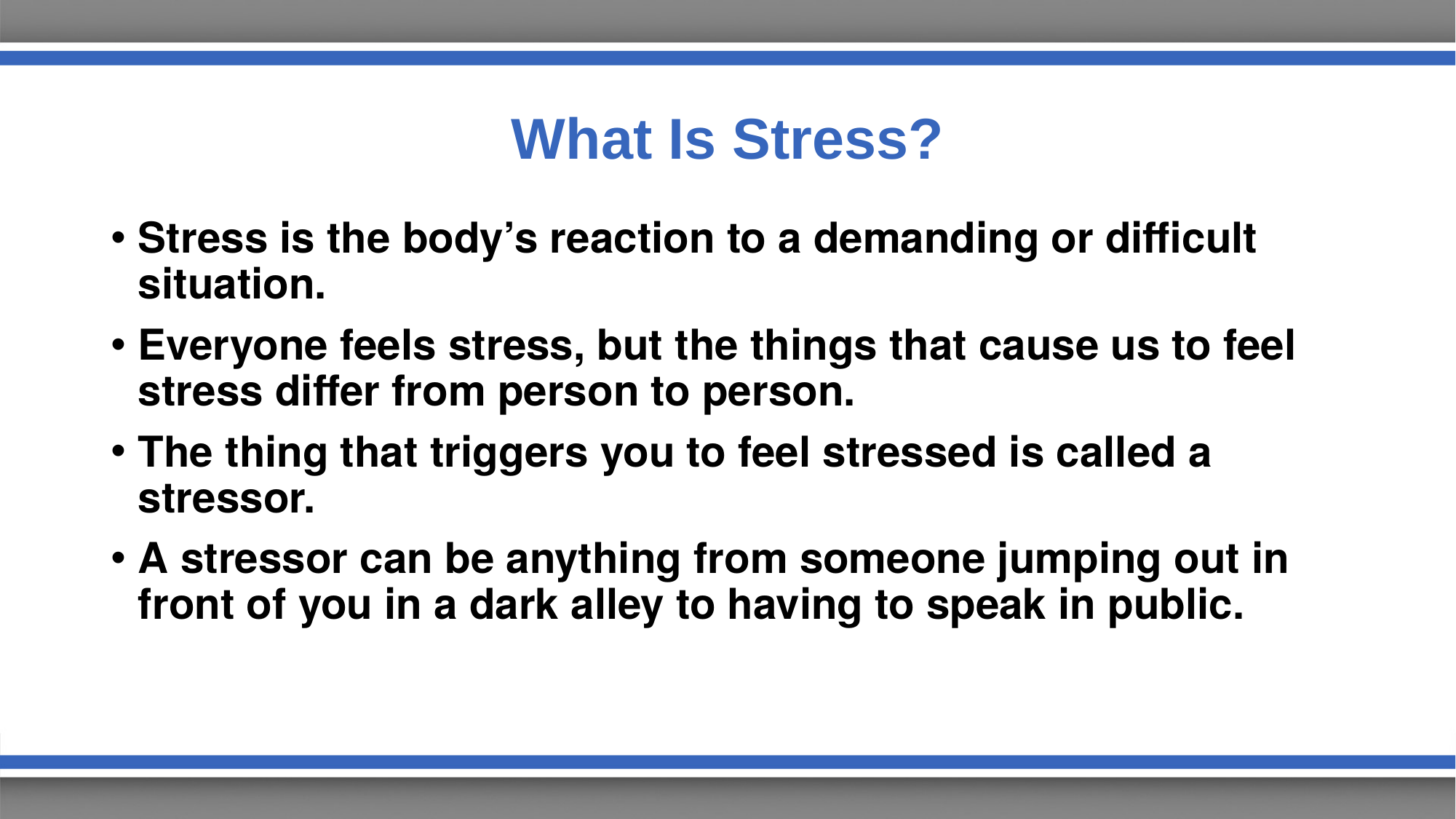

# What Is Stress?
Stress is the body’s reaction to a demanding or difficult situation.
Everyone feels stress, but the things that cause us to feel stress differ from person to person.
The thing that triggers you to feel stressed is called a stressor.
A stressor can be anything from someone jumping out in front of you in a dark alley to having to speak in public.